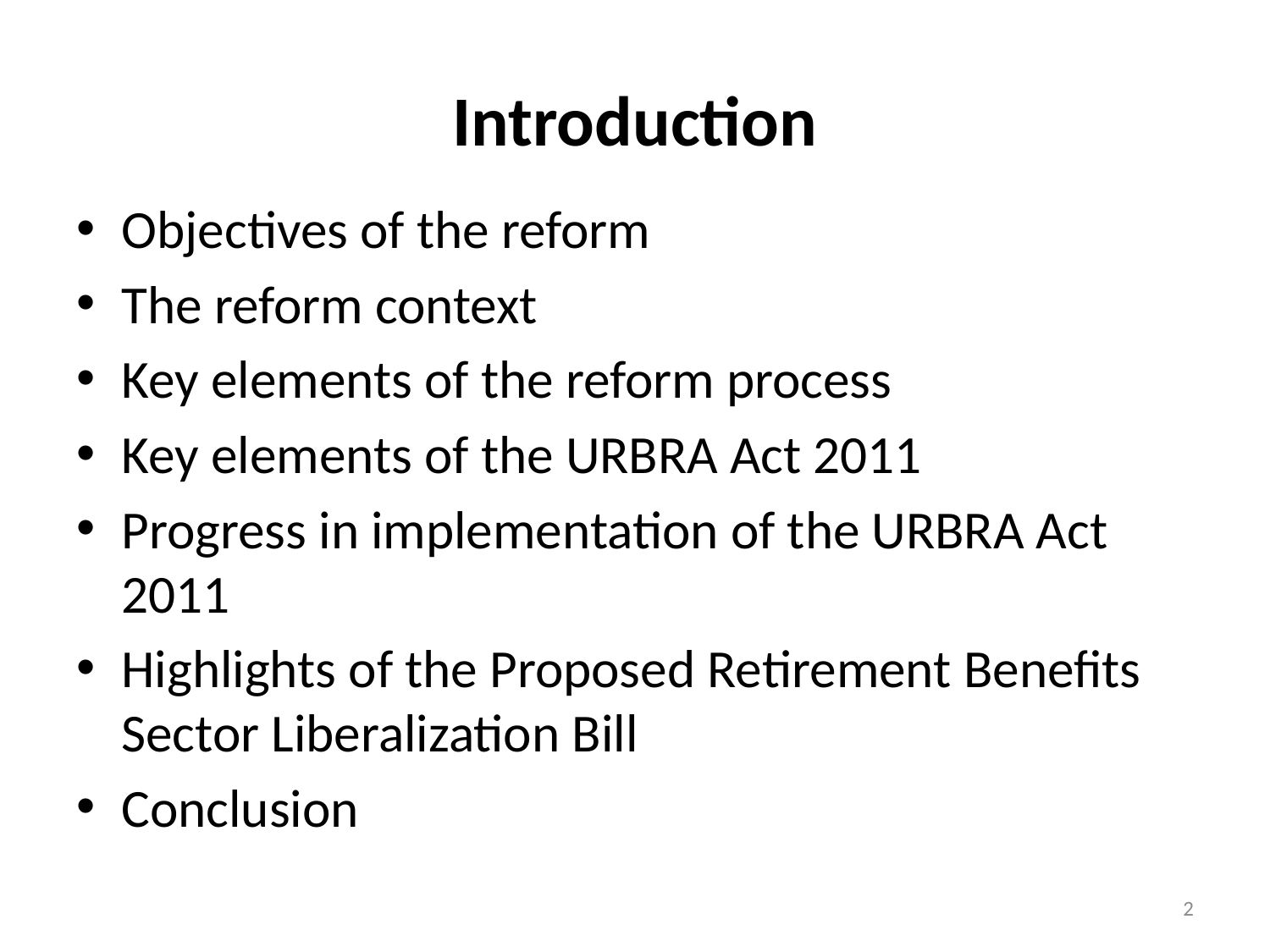

# Introduction
Objectives of the reform
The reform context
Key elements of the reform process
Key elements of the URBRA Act 2011
Progress in implementation of the URBRA Act 2011
Highlights of the Proposed Retirement Benefits Sector Liberalization Bill
Conclusion
2